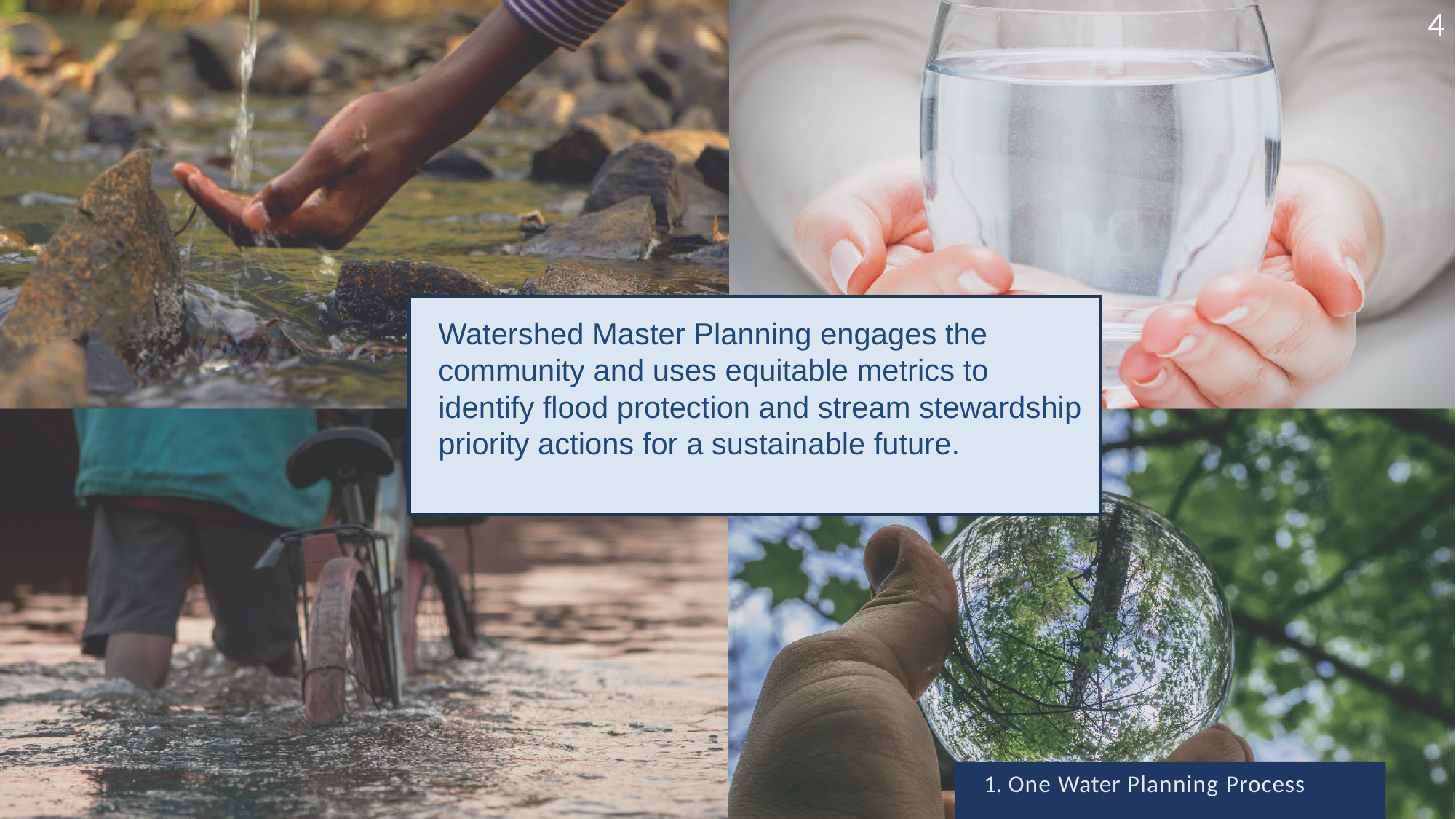

4

Watershed Master Planning engages the community and uses equitable metrics to identify flood protection and stream stewardship priority actions for a sustainable future.

1. One Water Planning Process